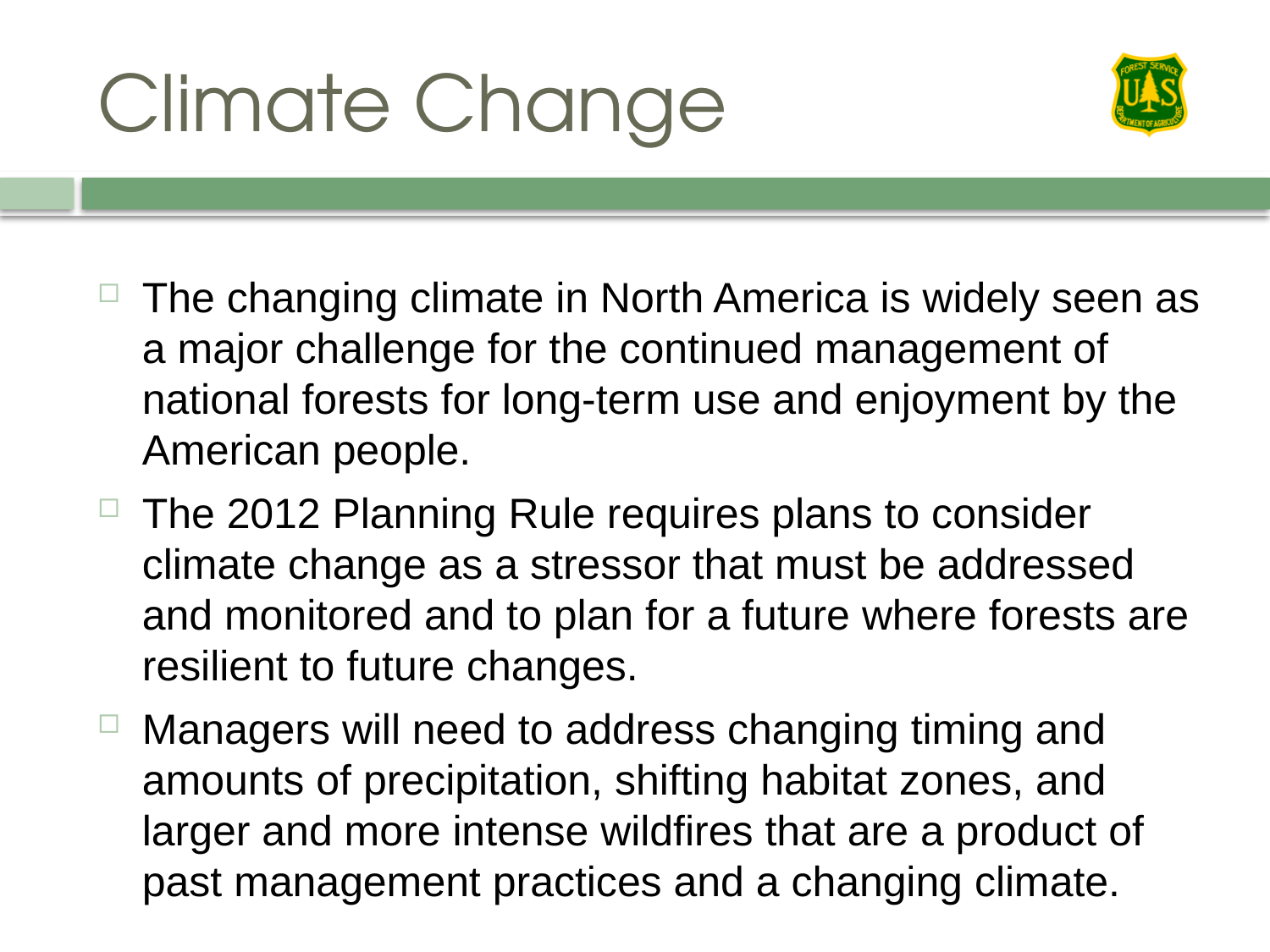

# Climate Change
The changing climate in North America is widely seen as a major challenge for the continued management of national forests for long-term use and enjoyment by the American people.
The 2012 Planning Rule requires plans to consider climate change as a stressor that must be addressed and monitored and to plan for a future where forests are resilient to future changes.
Managers will need to address changing timing and amounts of precipitation, shifting habitat zones, and larger and more intense wildfires that are a product of past management practices and a changing climate.